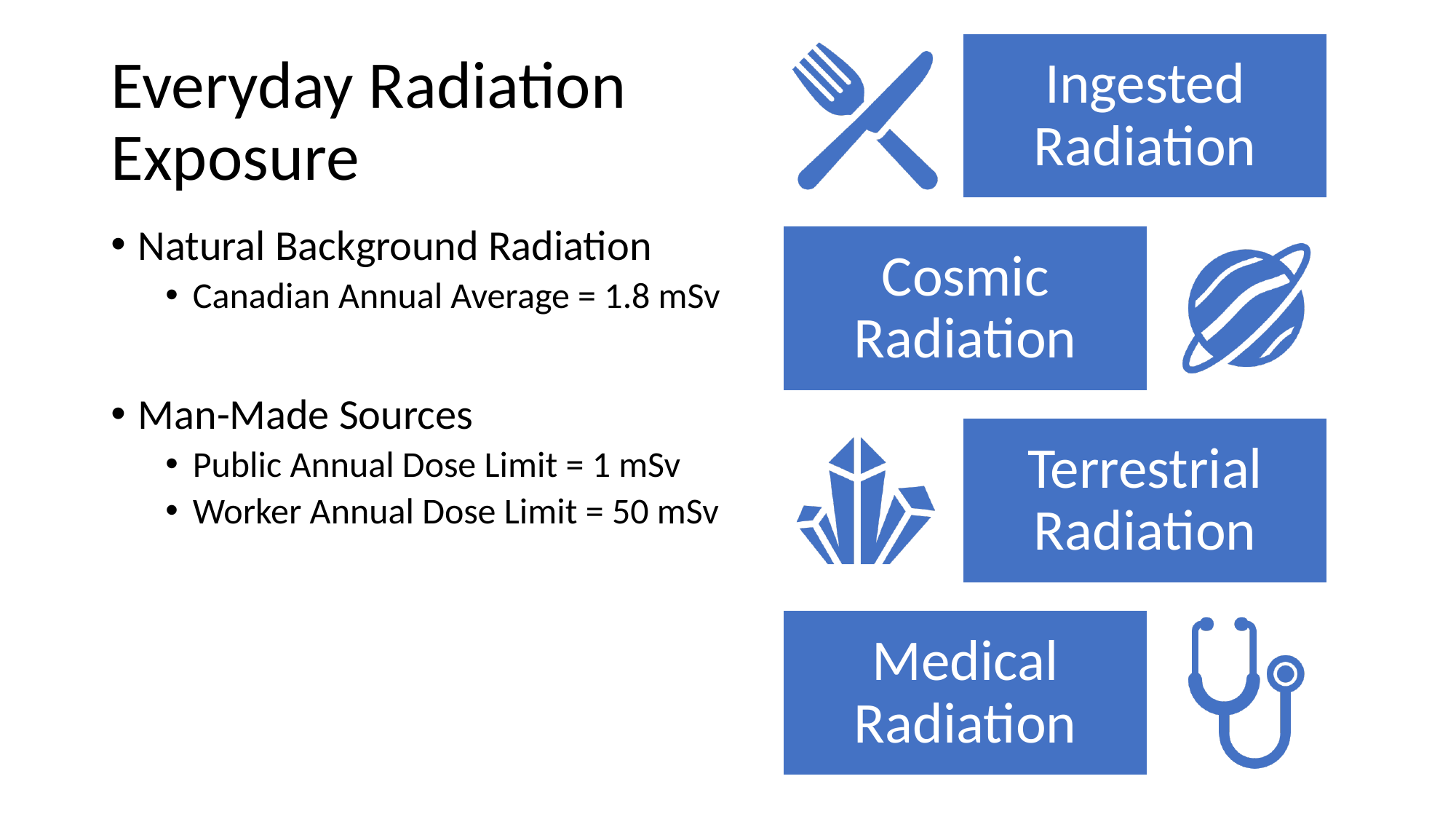

Ingested Radiation
Cosmic Radiation
Terrestrial Radiation
Medical Radiation
# Everyday Radiation Exposure
Natural Background Radiation
Canadian Annual Average = 1.8 mSv

Man-Made Sources
Public Annual Dose Limit = 1 mSv
Worker Annual Dose Limit = 50 mSv